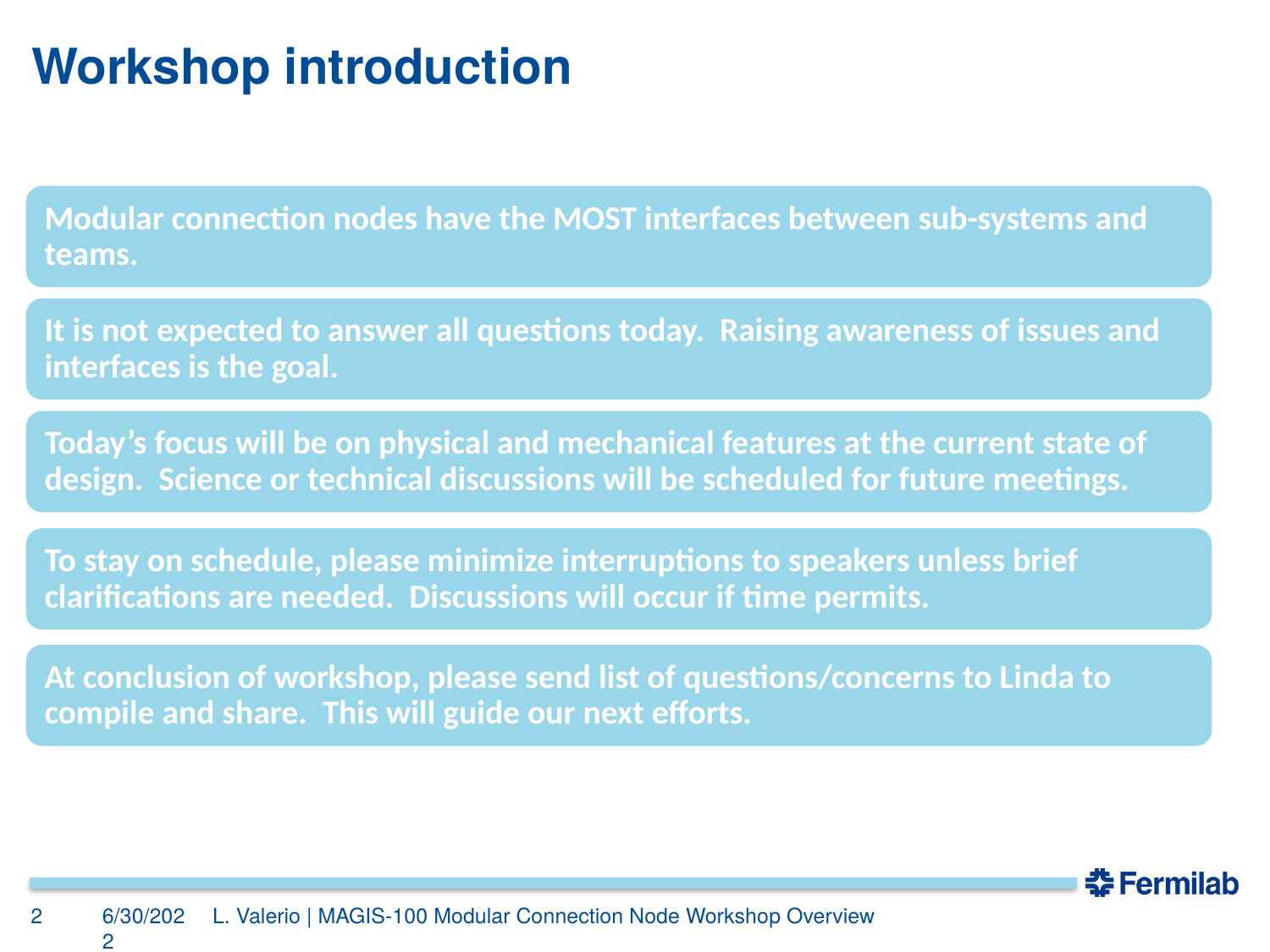

# Workshop introduction

Modular connection nodes have the MOST interfaces between sub-systems and teams.
It is not expected to answer all questions today.  Raising awareness of issues and interfaces is the goal.
Today’s focus will be on physical and mechanical features at the current state of design.  Science or technical discussions will be scheduled for future meetings.
To stay on schedule, please minimize interruptions to speakers unless brief clarifications are needed.  Discussions will occur if time permits.
At conclusion of workshop, please send list of questions/concerns to Linda to compile and share.  This will guide our next efforts.
2
6/30/2022
L. Valerio | MAGIS-100 Modular Connection Node Workshop Overview